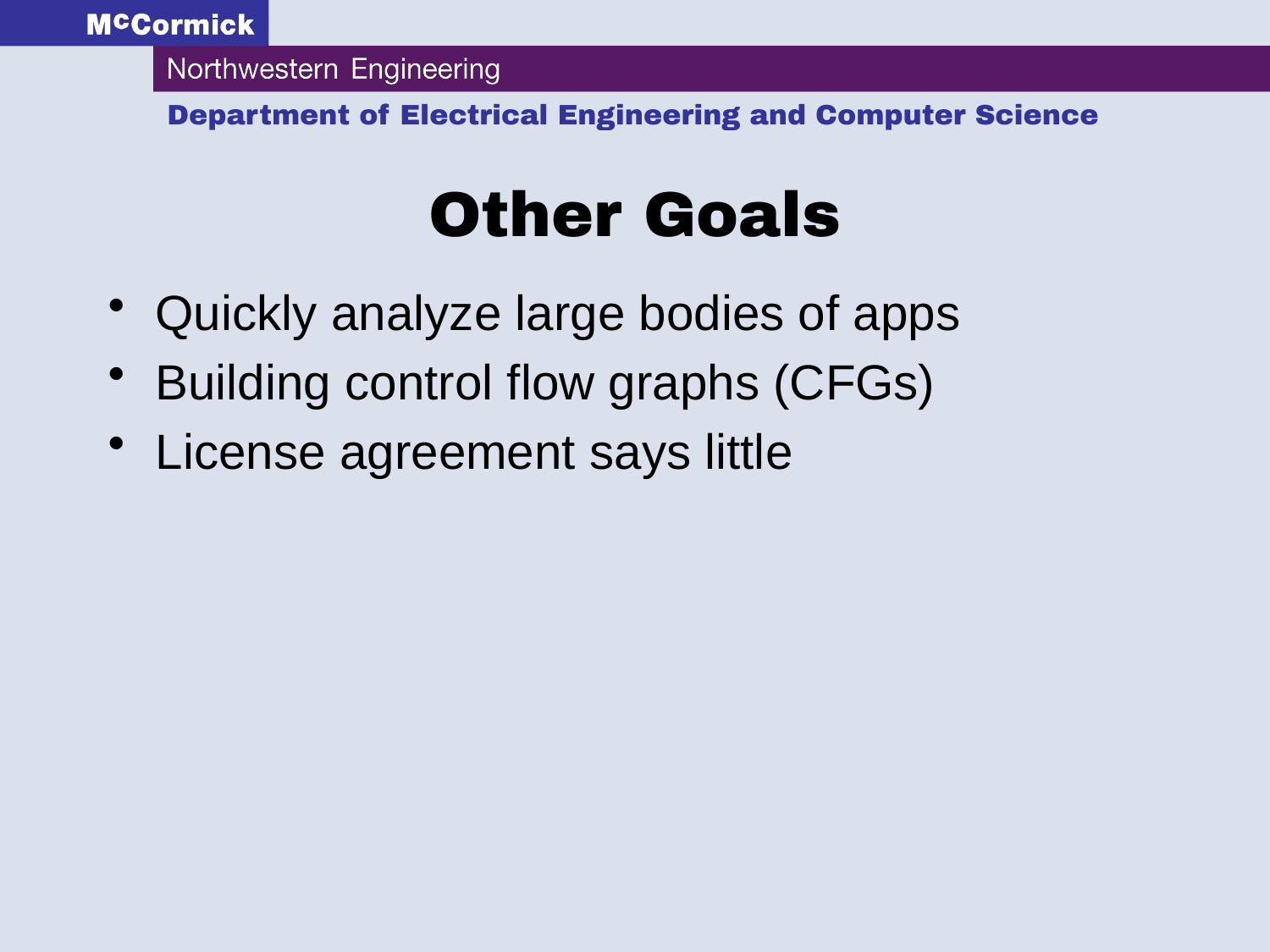

# Other Goals
Quickly analyze large bodies of apps
Building control flow graphs (CFGs)
License agreement says little